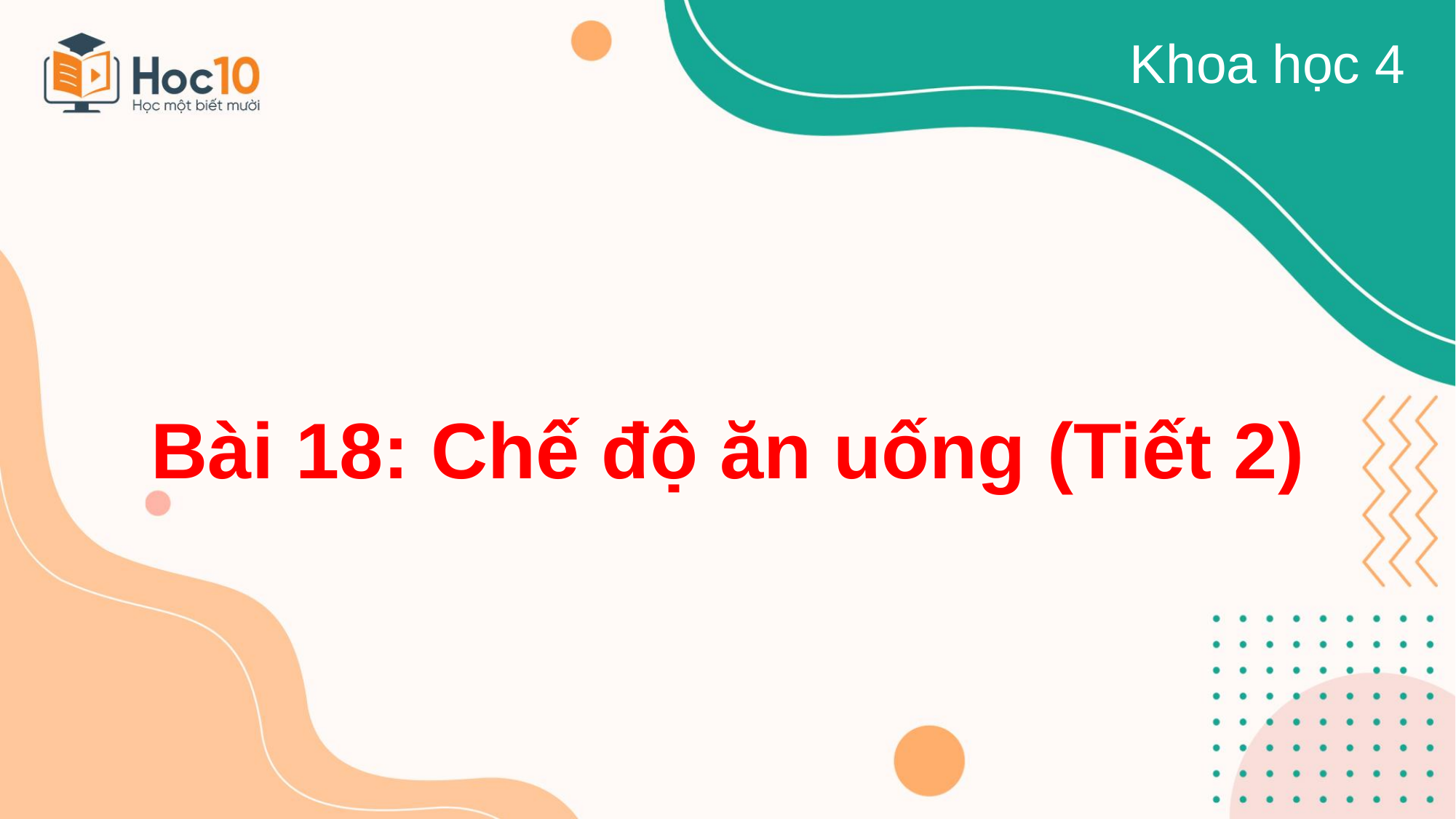

Khoa học 4
Bài 18: Chế độ ăn uống (Tiết 2)